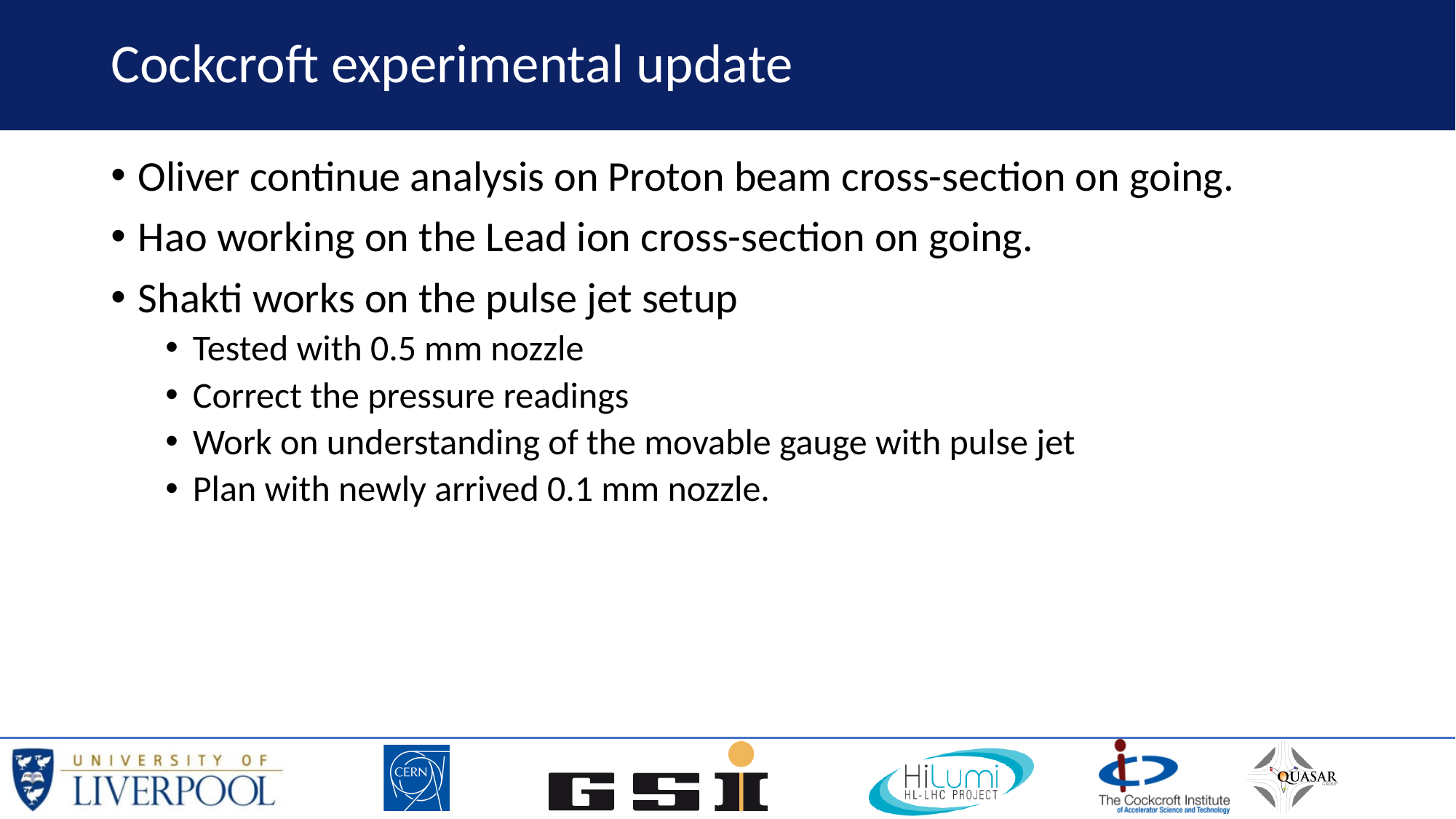

# Cockcroft experimental update
Oliver continue analysis on Proton beam cross-section on going.
Hao working on the Lead ion cross-section on going.
Shakti works on the pulse jet setup
Tested with 0.5 mm nozzle
Correct the pressure readings
Work on understanding of the movable gauge with pulse jet
Plan with newly arrived 0.1 mm nozzle.